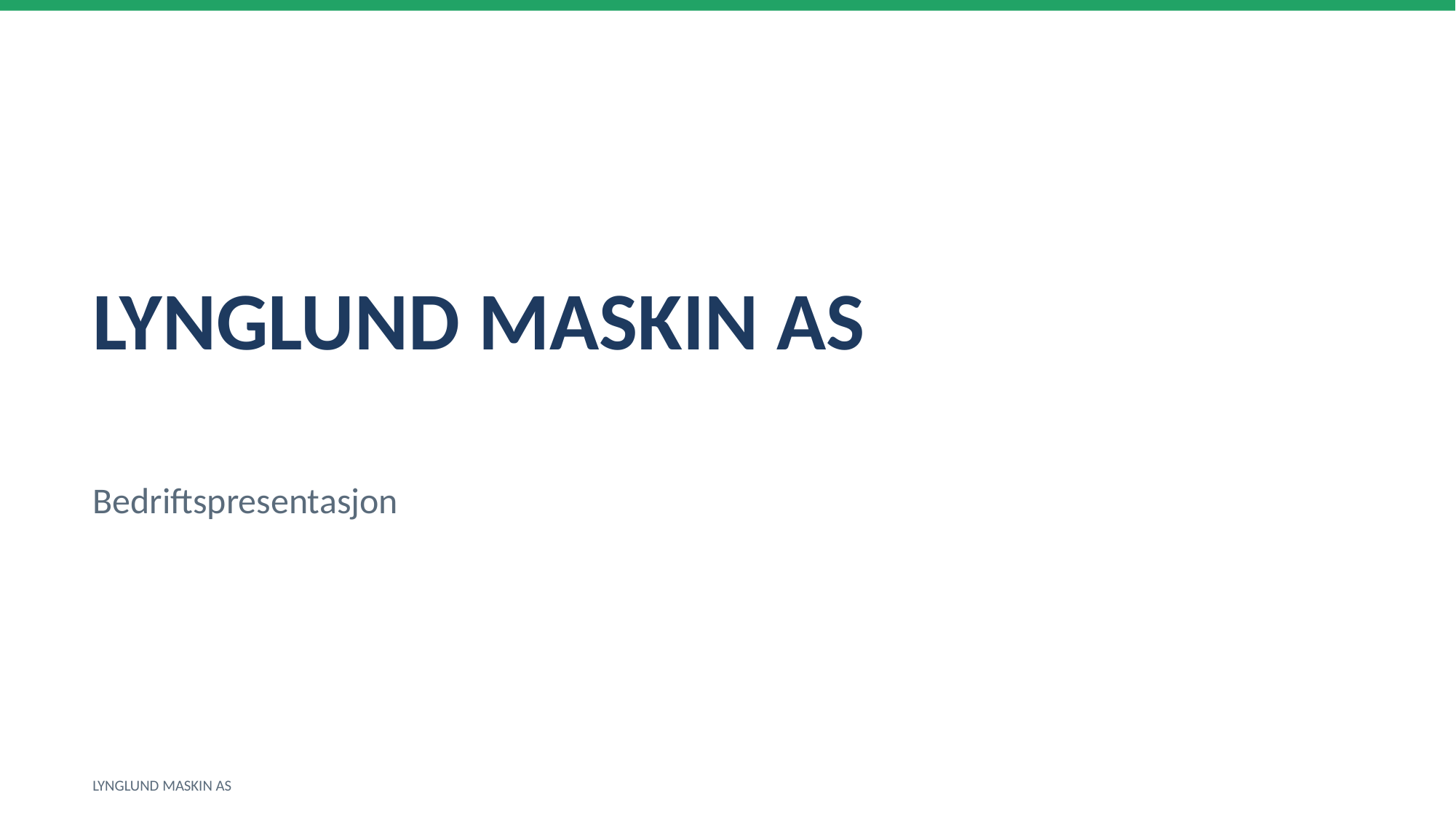

LYNGLUND MASKIN AS
Bedriftspresentasjon
LYNGLUND MASKIN AS